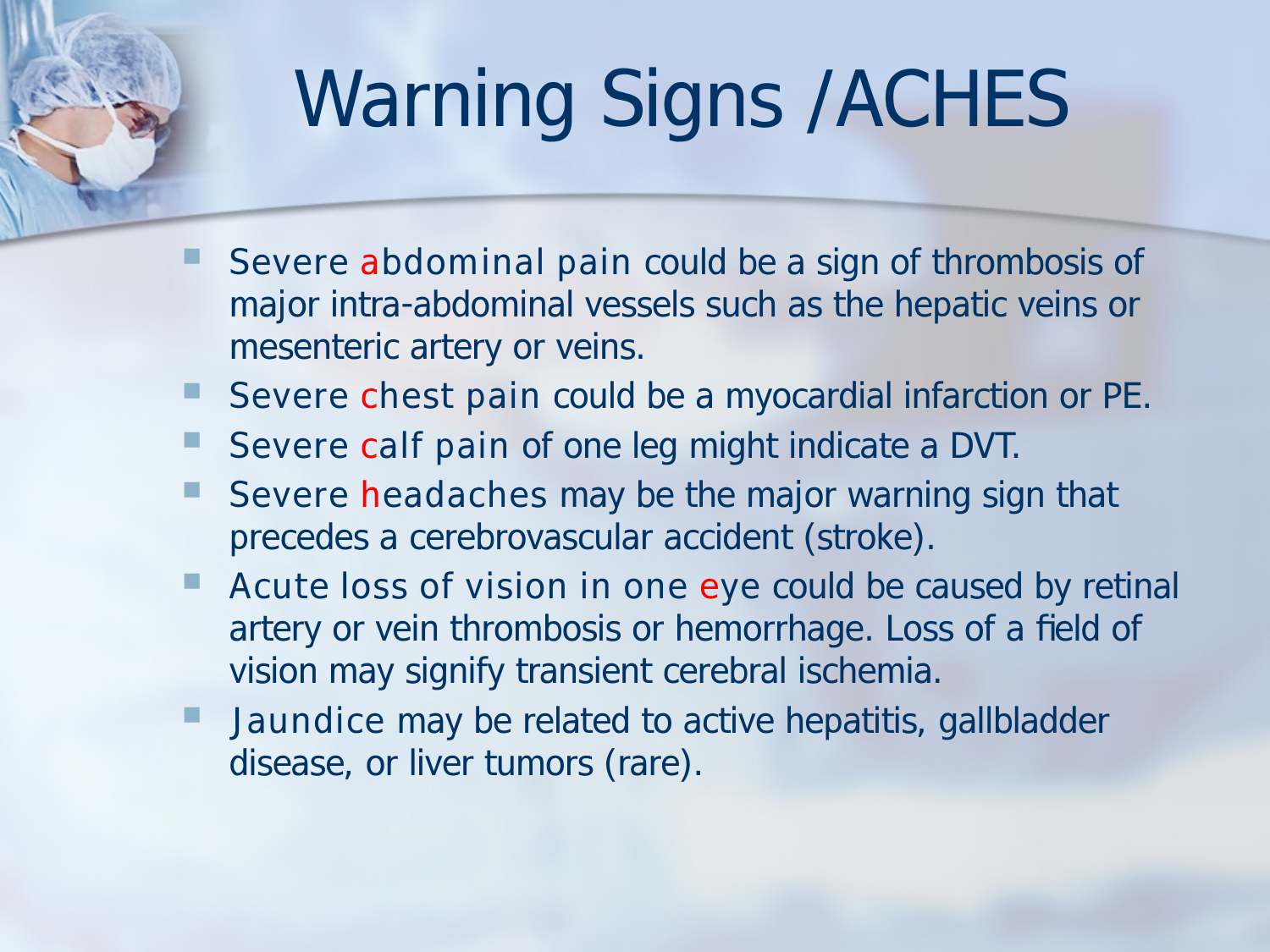

# Warning Signs /ACHES
Severe abdominal pain could be a sign of thrombosis of major intra-abdominal vessels such as the hepatic veins or mesenteric artery or veins.
Severe chest pain could be a myocardial infarction or PE.
Severe calf pain of one leg might indicate a DVT.
Severe headaches may be the major warning sign that precedes a cerebrovascular accident (stroke).
Acute loss of vision in one eye could be caused by retinal artery or vein thrombosis or hemorrhage. Loss of a field of vision may signify transient cerebral ischemia.
Jaundice may be related to active hepatitis, gallbladder disease, or liver tumors (rare).